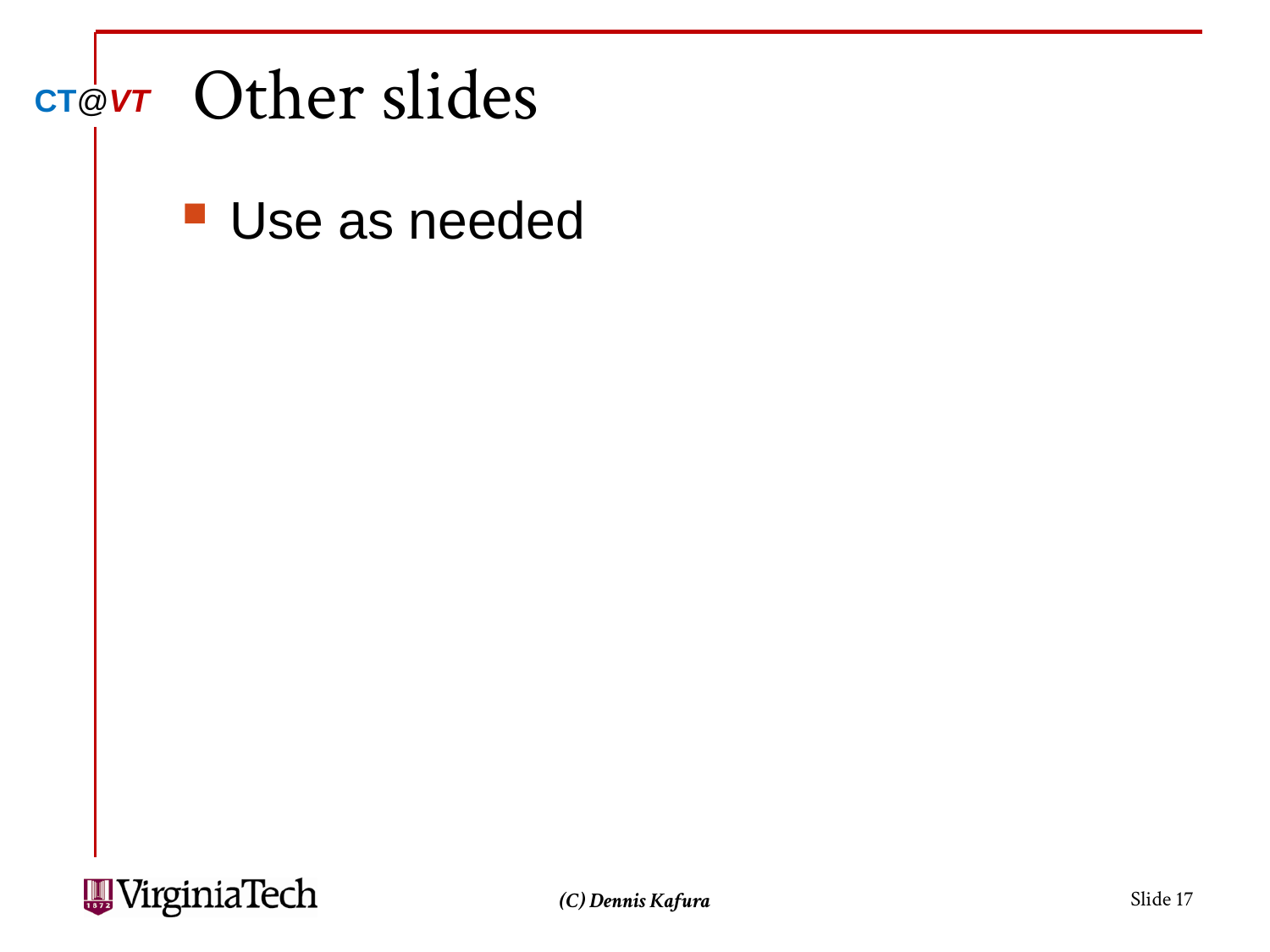

# Other slides
Use as needed
 Slide 17
(C) Dennis Kafura